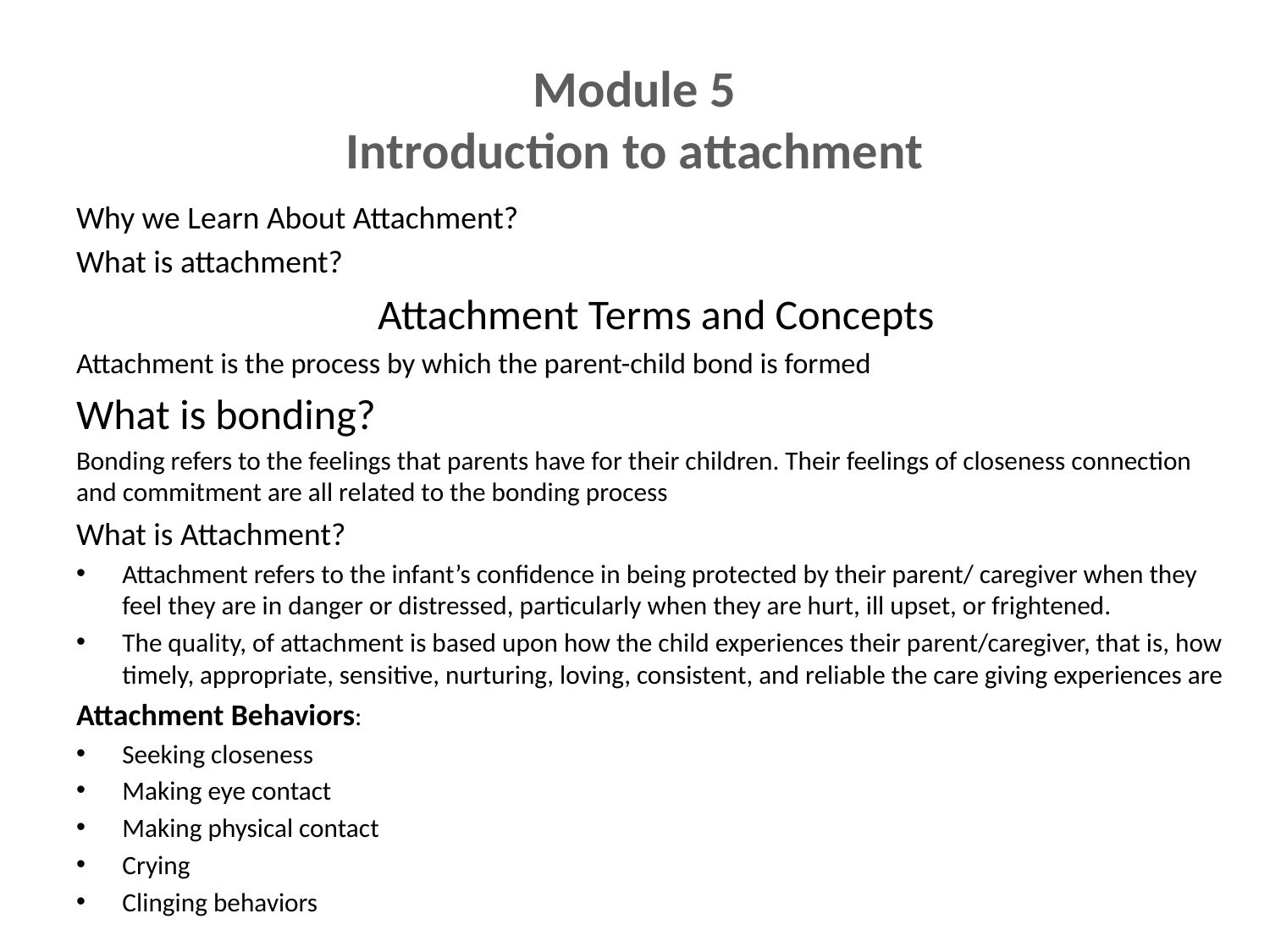

# Module 5 Introduction to attachment
Why we Learn About Attachment?
What is attachment?
Attachment Terms and Concepts
Attachment is the process by which the parent-child bond is formed
What is bonding?
Bonding refers to the feelings that parents have for their children. Their feelings of closeness connection and commitment are all related to the bonding process
What is Attachment?
Attachment refers to the infant’s confidence in being protected by their parent/ caregiver when they feel they are in danger or distressed, particularly when they are hurt, ill upset, or frightened.
The quality, of attachment is based upon how the child experiences their parent/caregiver, that is, how timely, appropriate, sensitive, nurturing, loving, consistent, and reliable the care giving experiences are
Attachment Behaviors:
Seeking closeness
Making eye contact
Making physical contact
Crying
Clinging behaviors